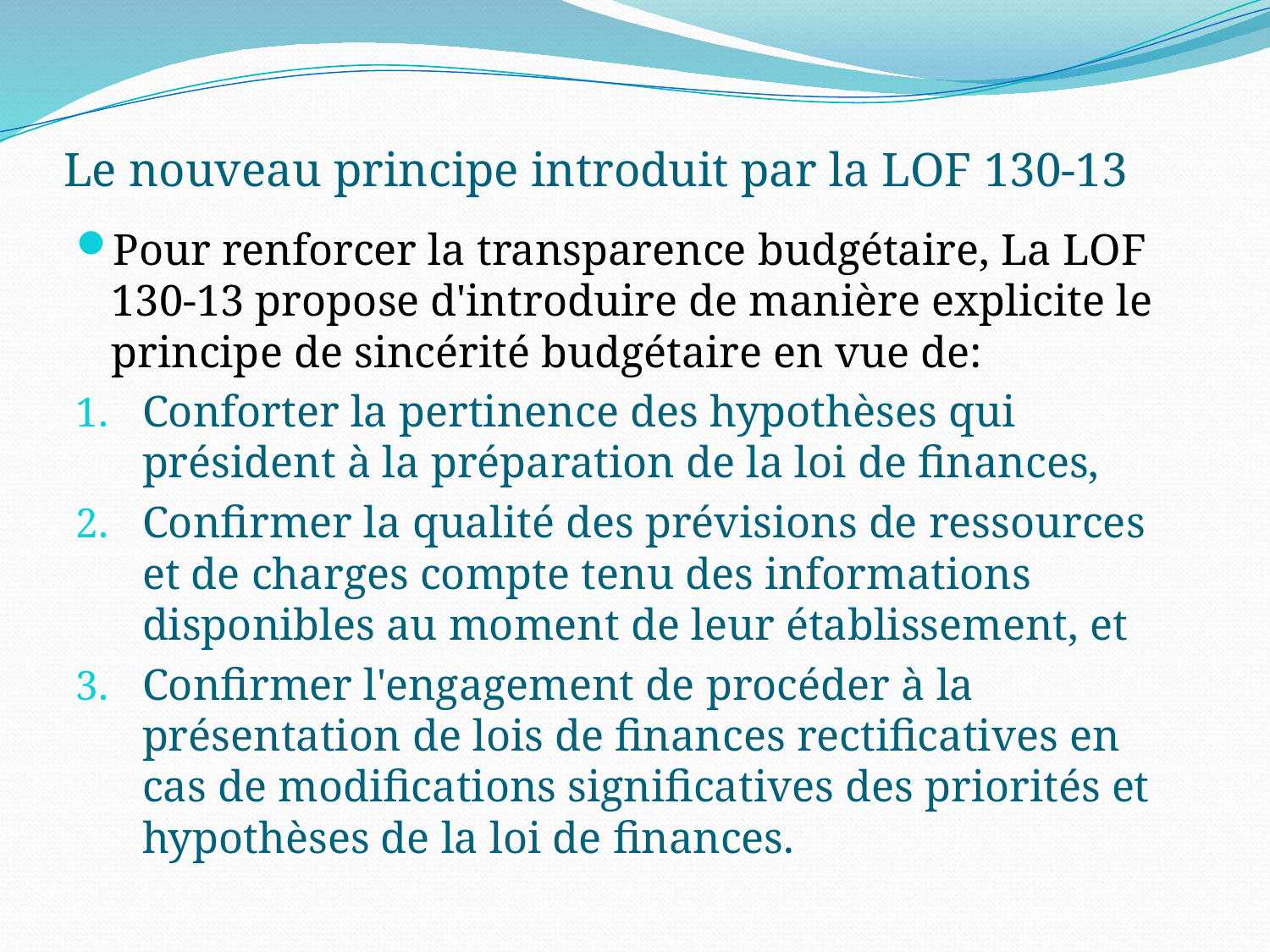

# Le nouveau principe introduit par la LOF 130-13
Pour renforcer la transparence budgétaire, La LOF 130-13 propose d'introduire de manière explicite le principe de sincérité budgétaire en vue de:
Conforter la pertinence des hypothèses qui président à la préparation de la loi de finances,
Confirmer la qualité des prévisions de ressources et de charges compte tenu des informations disponibles au moment de leur établissement, et
Confirmer l'engagement de procéder à la présentation de lois de finances rectificatives en cas de modifications significatives des priorités et hypothèses de la loi de finances.